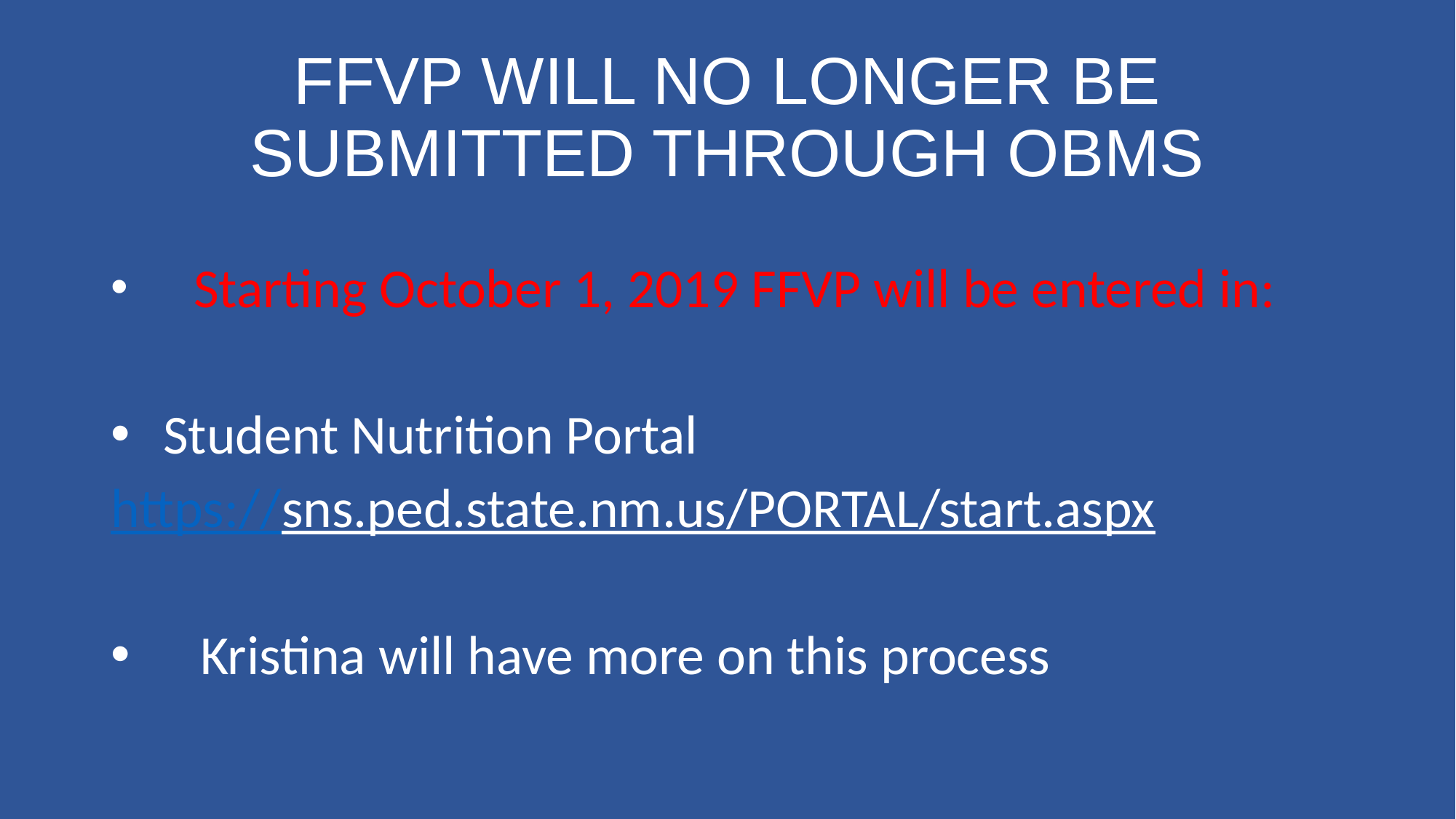

# FFVP WILL NO LONGER BE SUBMITTED THROUGH OBMS

     Starting October 1, 2019 FFVP will be entered in:

  Student Nutrition Portal
https://sns.ped.state.nm.us/PORTAL/start.aspx

     Kristina will have more on this process